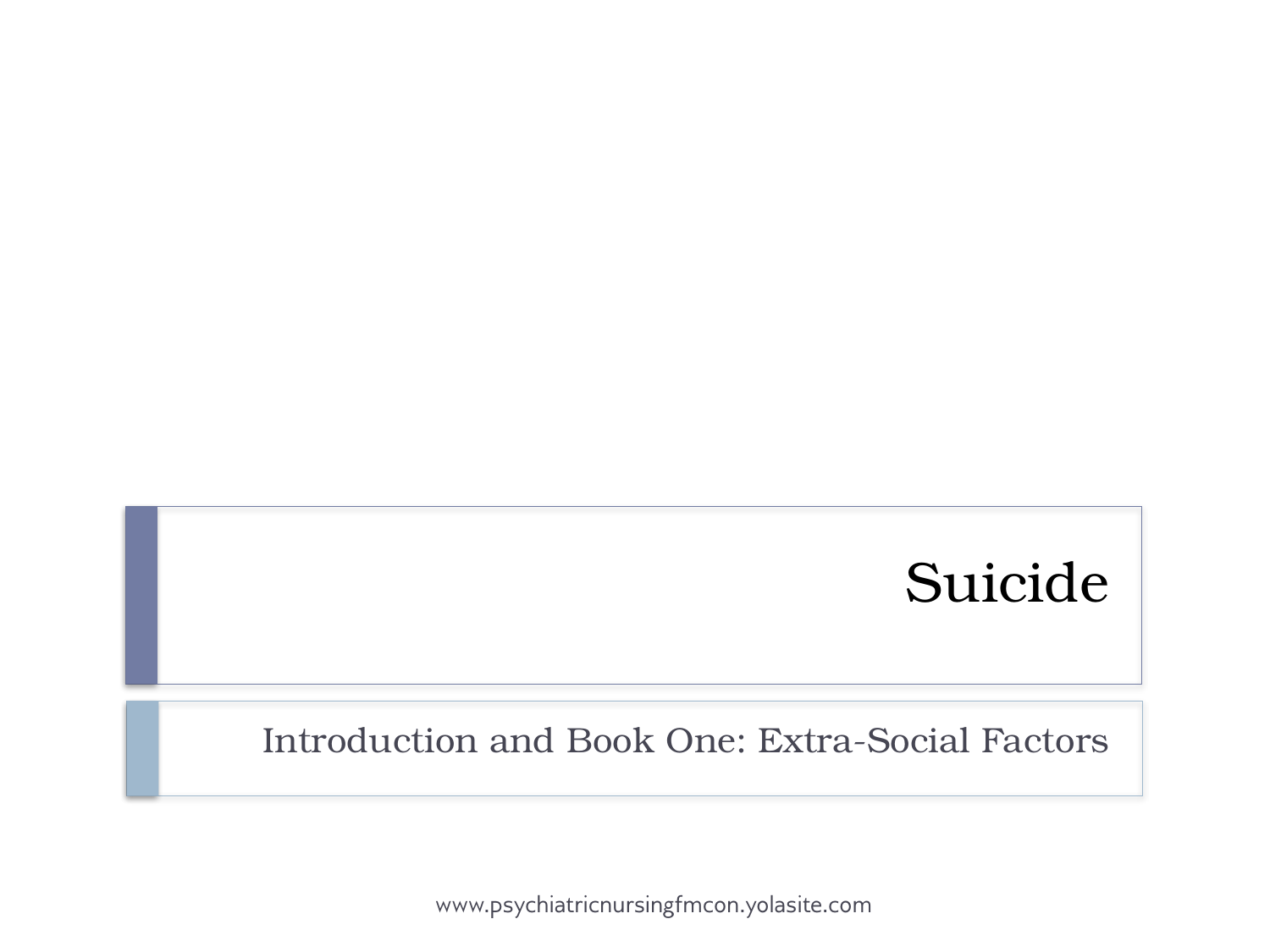

# Suicide
Introduction and Book One: Extra-Social Factors
www.psychiatricnursingfmcon.yolasite.com